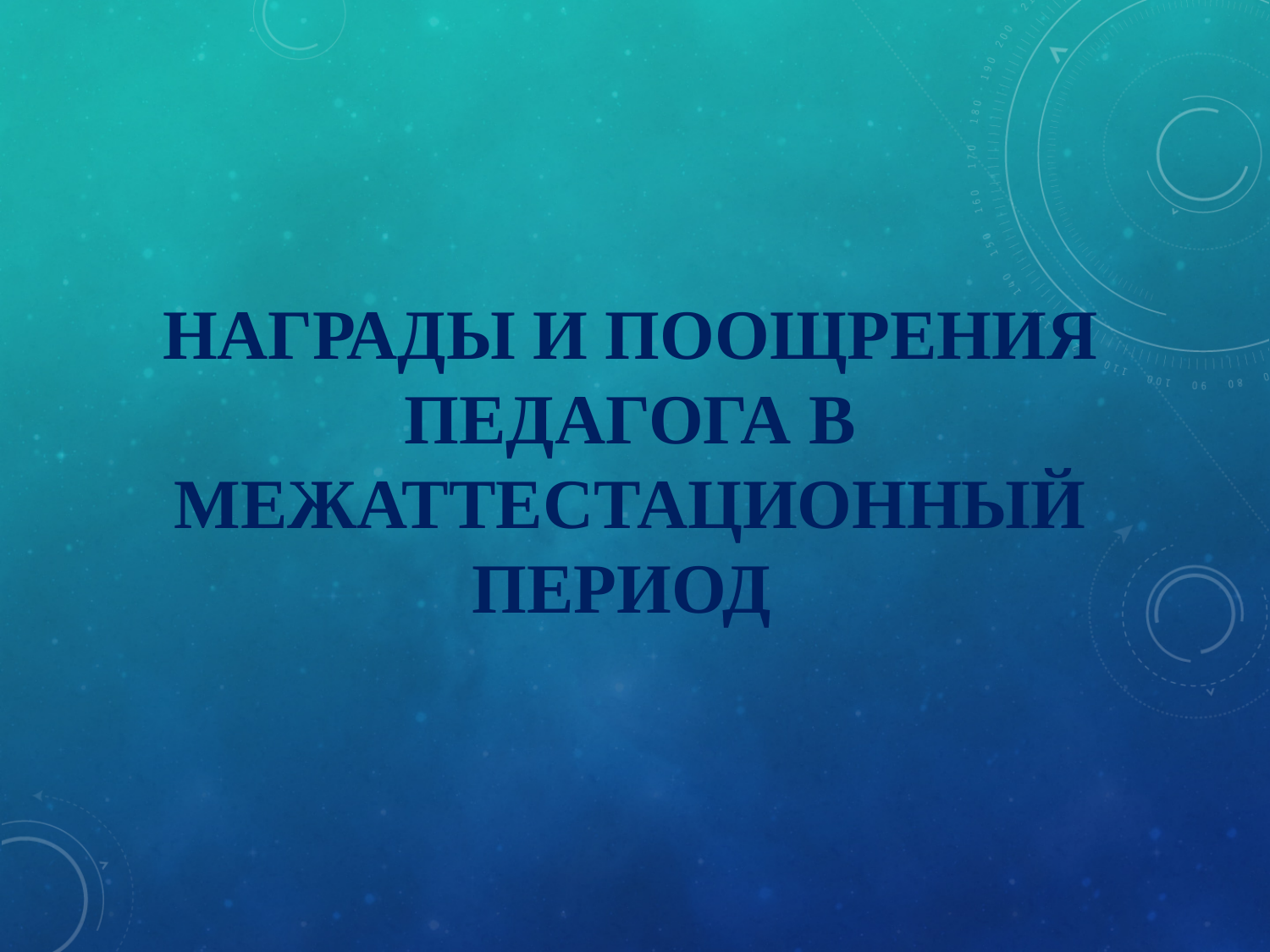

# Награды и поощрения педагога в межаттестационный период